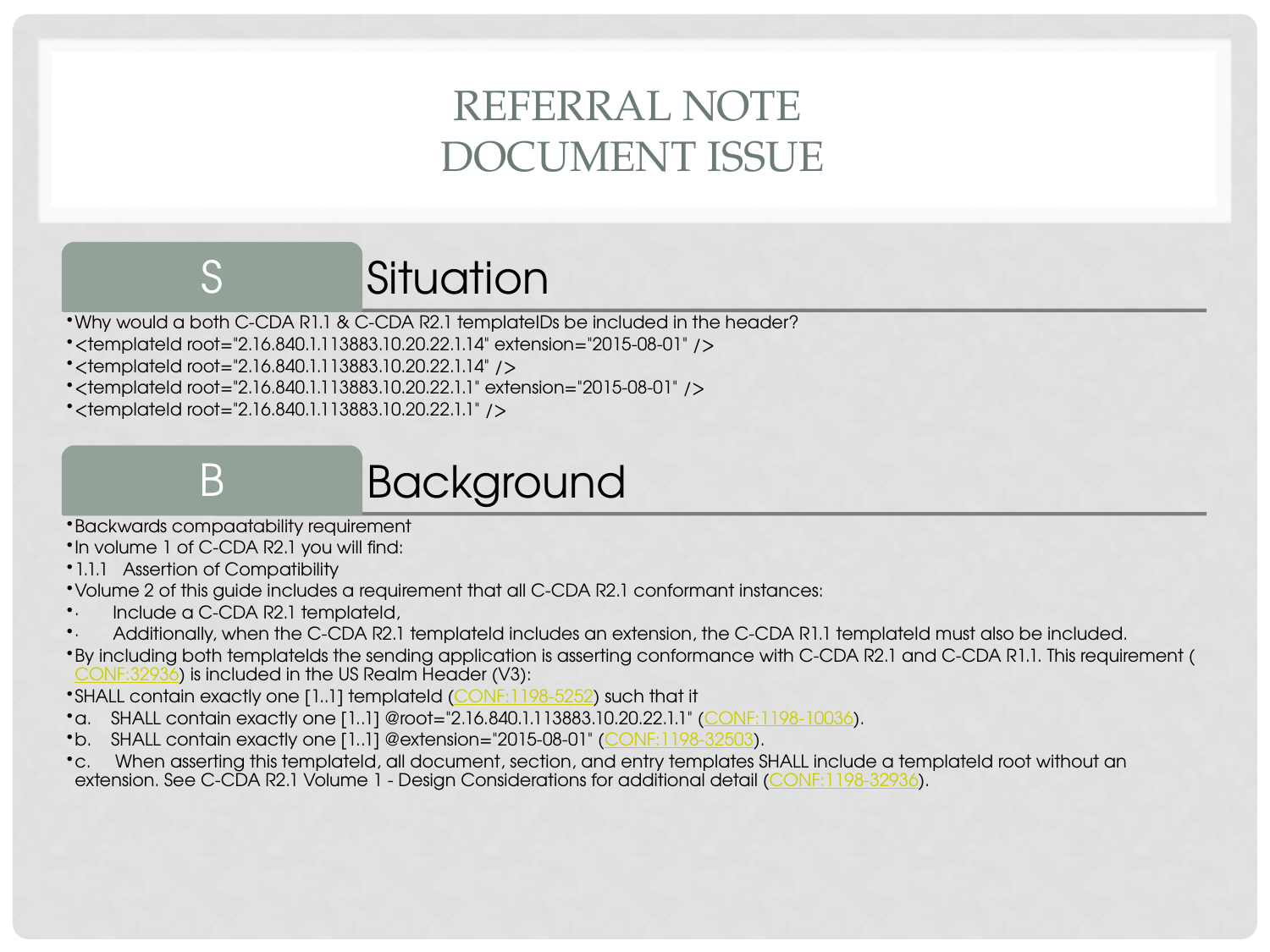

# Referral Note Document Issue
Situation
S
Why would a both C-CDA R1.1 & C-CDA R2.1 templateIDs be included in the header?
<templateId root="2.16.840.1.113883.10.20.22.1.14" extension="2015-08-01" />
<templateId root="2.16.840.1.113883.10.20.22.1.14" />
<templateId root="2.16.840.1.113883.10.20.22.1.1" extension="2015-08-01" />
<templateId root="2.16.840.1.113883.10.20.22.1.1" />
Background
B
Backwards compaatability requirement
In volume 1 of C-CDA R2.1 you will find:
1.1.1   Assertion of Compatibility
Volume 2 of this guide includes a requirement that all C-CDA R2.1 conformant instances:
·       Include a C-CDA R2.1 templateId,
·       Additionally, when the C-CDA R2.1 templateId includes an extension, the C-CDA R1.1 templateId must also be included.
By including both templateIds the sending application is asserting conformance with C-CDA R2.1 and C-CDA R1.1. This requirement (CONF:32936) is included in the US Realm Header (V3):
SHALL contain exactly one [1..1] templateId (CONF:1198-5252) such that it
a.    SHALL contain exactly one [1..1] @root="2.16.840.1.113883.10.20.22.1.1" (CONF:1198-10036).
b.    SHALL contain exactly one [1..1] @extension="2015-08-01" (CONF:1198-32503).
c.     When asserting this templateId, all document, section, and entry templates SHALL include a templateId root without an extension. See C-CDA R2.1 Volume 1 - Design Considerations for additional detail (CONF:1198-32936).